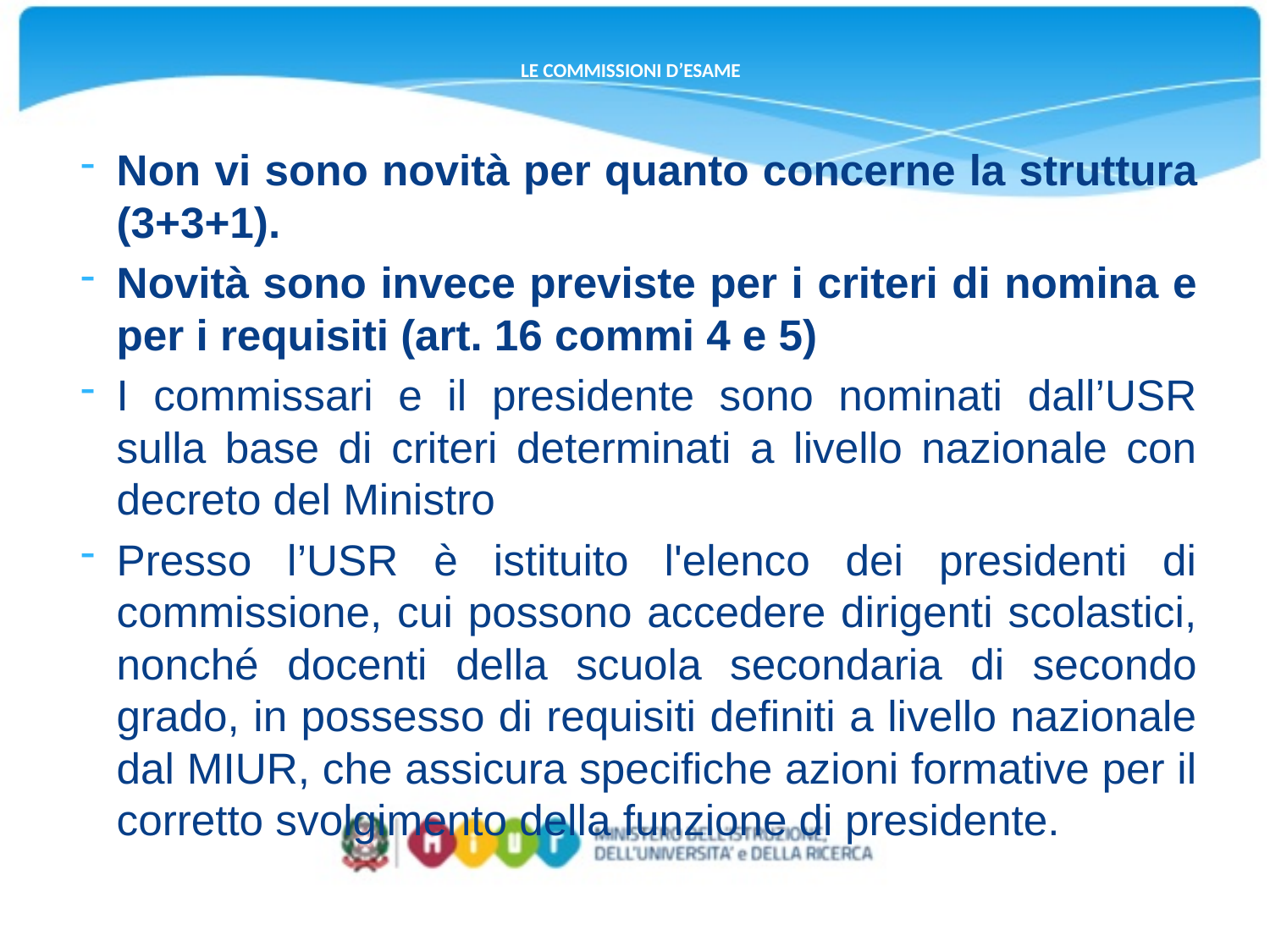

# LE COMMISSIONI D’ESAME
Non vi sono novità per quanto concerne la struttura (3+3+1).
Novità sono invece previste per i criteri di nomina e per i requisiti (art. 16 commi 4 e 5)
I commissari e il presidente sono nominati dall’USR sulla base di criteri determinati a livello nazionale con decreto del Ministro
Presso l’USR è istituito l'elenco dei presidenti di commissione, cui possono accedere dirigenti scolastici, nonché docenti della scuola secondaria di secondo grado, in possesso di requisiti definiti a livello nazionale dal MIUR, che assicura specifiche azioni formative per il corretto svolgimento della funzione di presidente.